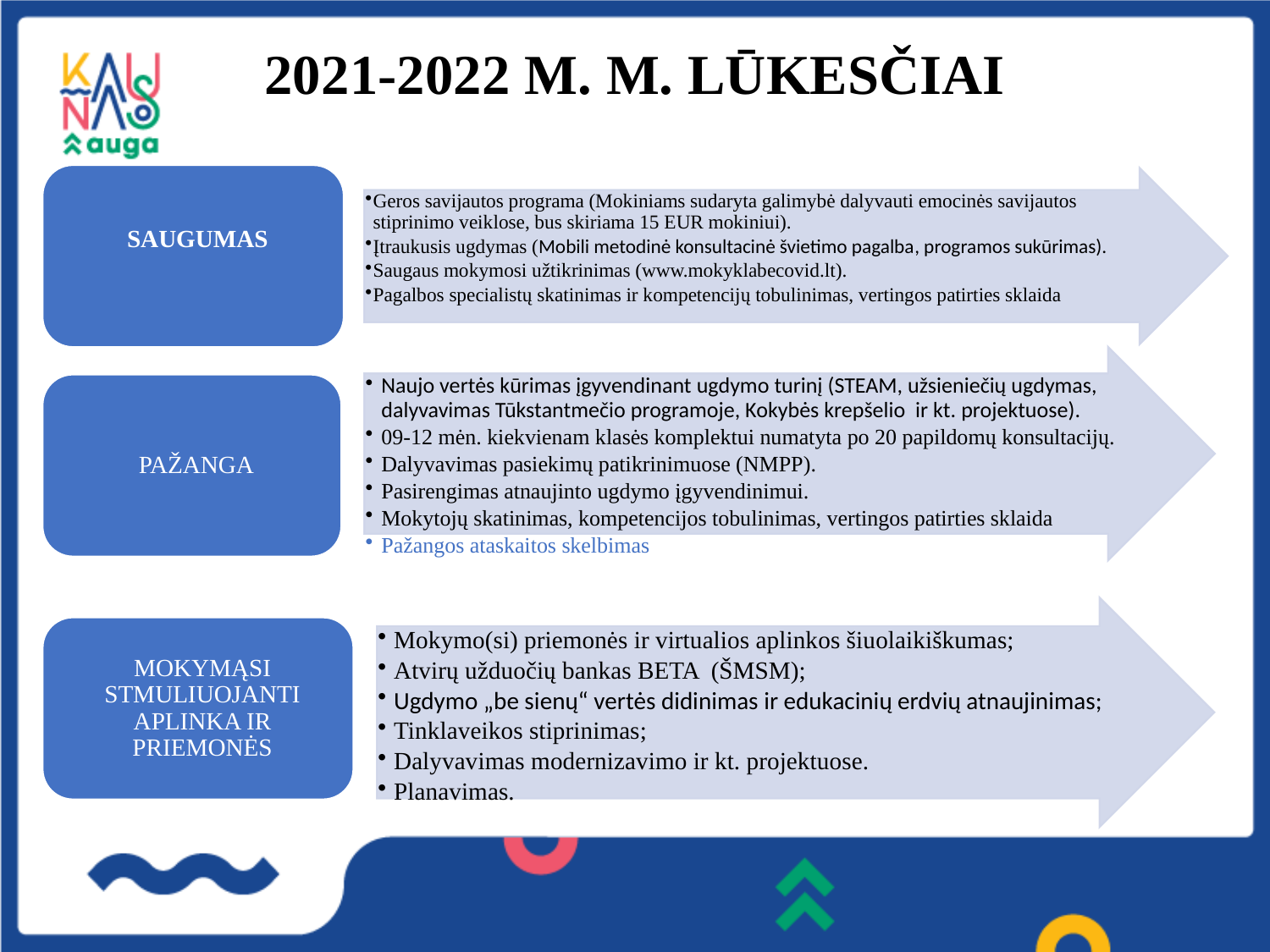

# 2021-2022 M. M. LŪKESČIAI
Geros savijautos programa (Mokiniams sudaryta galimybė dalyvauti emocinės savijautos stiprinimo veiklose, bus skiriama 15 EUR mokiniui).
Įtraukusis ugdymas (Mobili metodinė konsultacinė švietimo pagalba, programos sukūrimas).
Saugaus mokymosi užtikrinimas (www.mokyklabecovid.lt).
Pagalbos specialistų skatinimas ir kompetencijų tobulinimas, vertingos patirties sklaida

SAUGUMAS

Naujo vertės kūrimas įgyvendinant ugdymo turinį (STEAM, užsieniečių ugdymas, dalyvavimas Tūkstantmečio programoje, Kokybės krepšelio  ir kt. projektuose).
09-12 mėn. kiekvienam klasės komplektui numatyta po 20 papildomų konsultacijų.
Dalyvavimas pasiekimų patikrinimuose (NMPP).
Pasirengimas atnaujinto ugdymo įgyvendinimui.
Mokytojų skatinimas, kompetencijos tobulinimas, vertingos patirties sklaida
Pažangos ataskaitos skelbimas
PAŽANGA
Mokymo(si) priemonės ir virtualios aplinkos šiuolaikiškumas;
Atvirų užduočių bankas BETA  (ŠMSM);
Ugdymo „be sienų“ vertės didinimas ir edukacinių erdvių atnaujinimas;
Tinklaveikos stiprinimas;
Dalyvavimas modernizavimo ir kt. projektuose.
Planavimas.
MOKYMĄSI STMULIUOJANTI APLINKA IR PRIEMONĖS